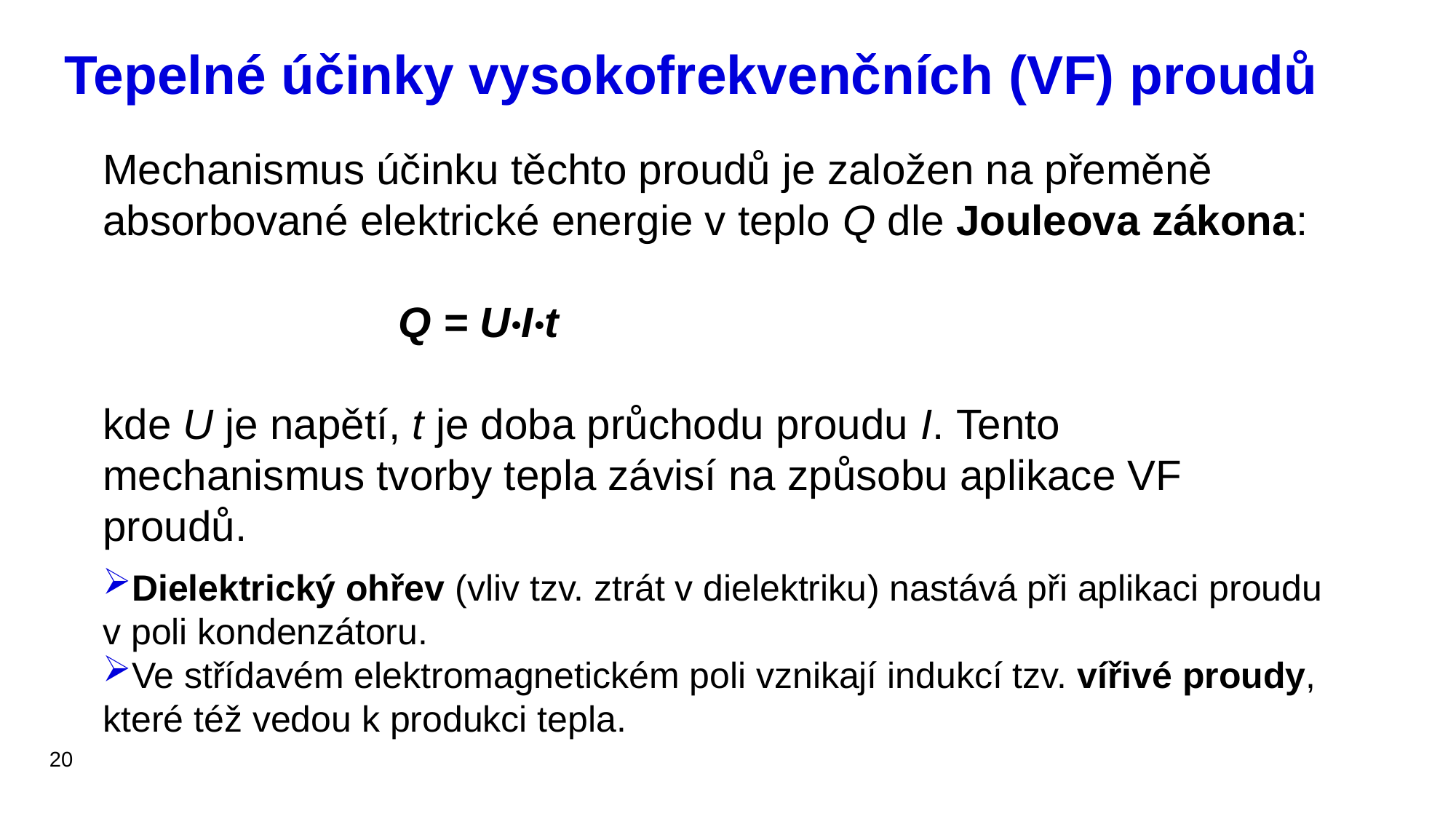

# Tepelné účinky vysokofrekvenčních (VF) proudů
Mechanismus účinku těchto proudů je založen na přeměně absorbované elektrické energie v teplo Q dle Jouleova zákona:

                         Q = U·I·t

kde U je napětí, t je doba průchodu proudu I. Tento mechanismus tvorby tepla závisí na způsobu aplikace VF proudů.

Dielektrický ohřev (vliv tzv. ztrát v dielektriku) nastává při aplikaci proudu v poli kondenzátoru.
Ve střídavém elektromagnetickém poli vznikají indukcí tzv. vířivé proudy, které též vedou k produkci tepla.
20